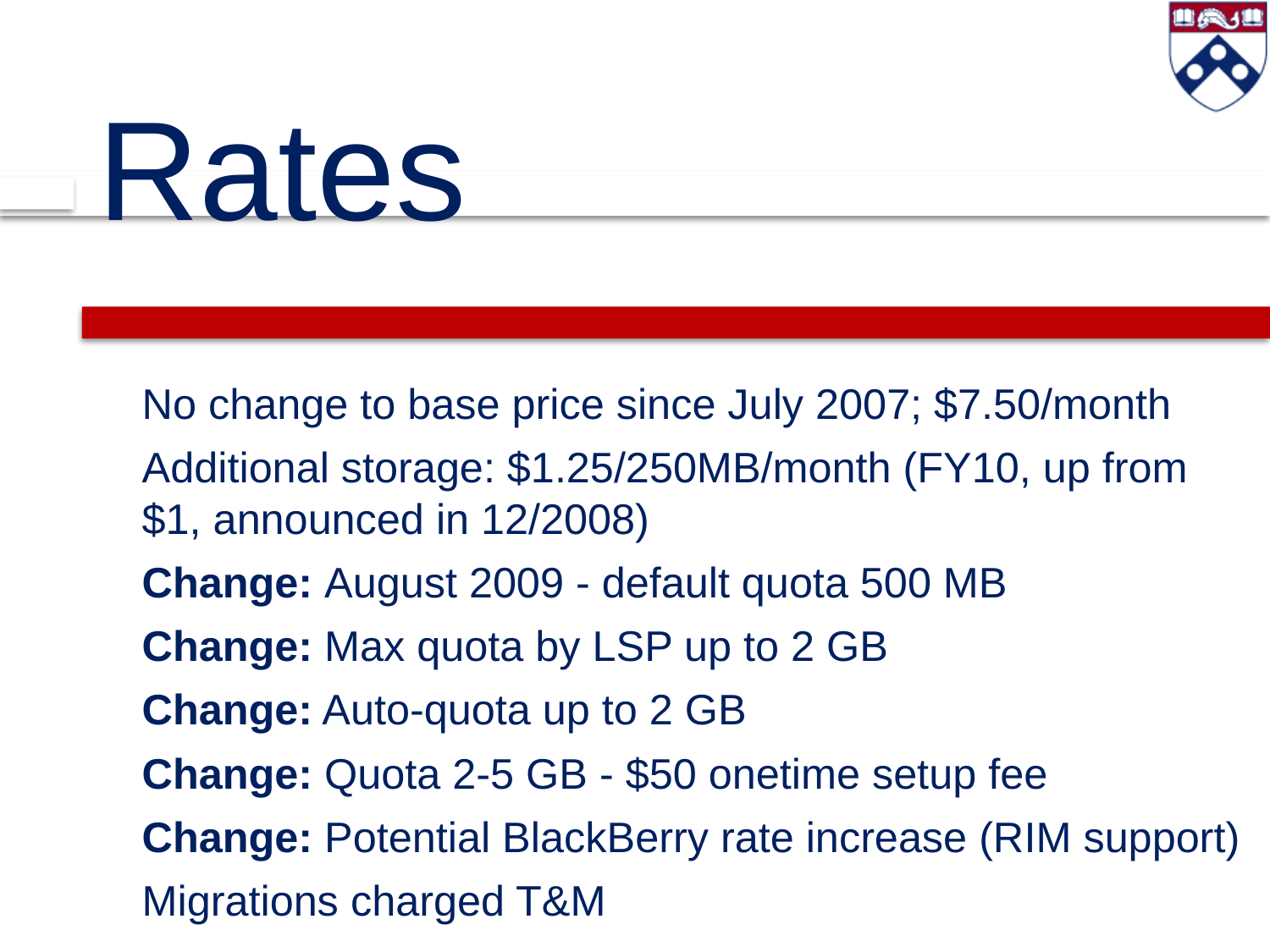

# Rates
No change to base price since July 2007; $7.50/month
Additional storage: $1.25/250MB/month (FY10, up from $1, announced in 12/2008)
Change: August 2009 - default quota 500 MB
Change: Max quota by LSP up to 2 GB
Change: Auto-quota up to 2 GB
Change: Quota 2-5 GB - $50 onetime setup fee
Change: Potential BlackBerry rate increase (RIM support)
Migrations charged T&M